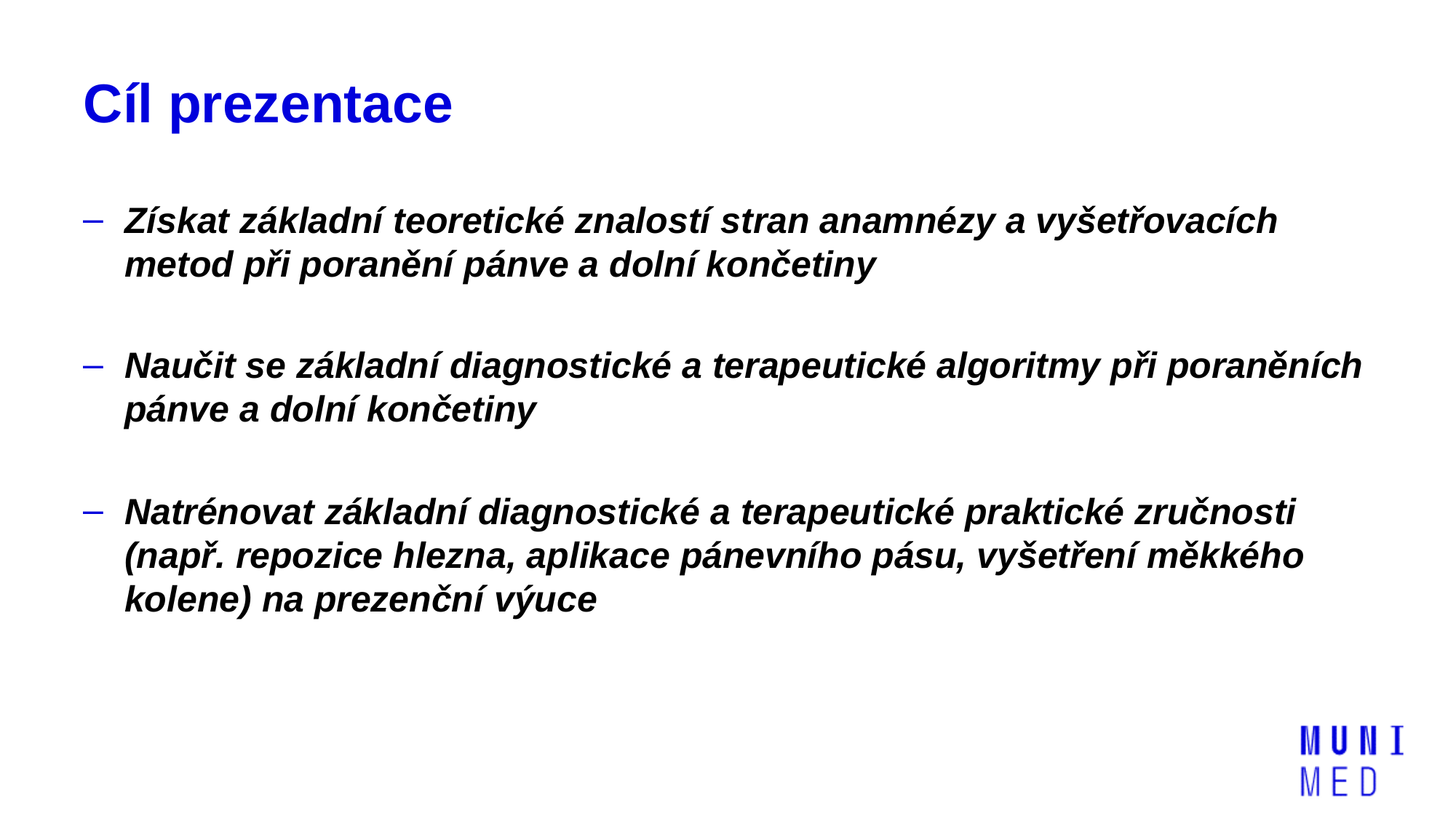

# Cíl prezentace
Získat základní teoretické znalostí stran anamnézy a vyšetřovacích metod při poranění pánve a dolní končetiny

Naučit se základní diagnostické a terapeutické algoritmy při poraněních pánve a dolní končetiny

Natrénovat základní diagnostické a terapeutické praktické zručnosti (např. repozice hlezna, aplikace pánevního pásu, vyšetření měkkého kolene) na prezenční výuce